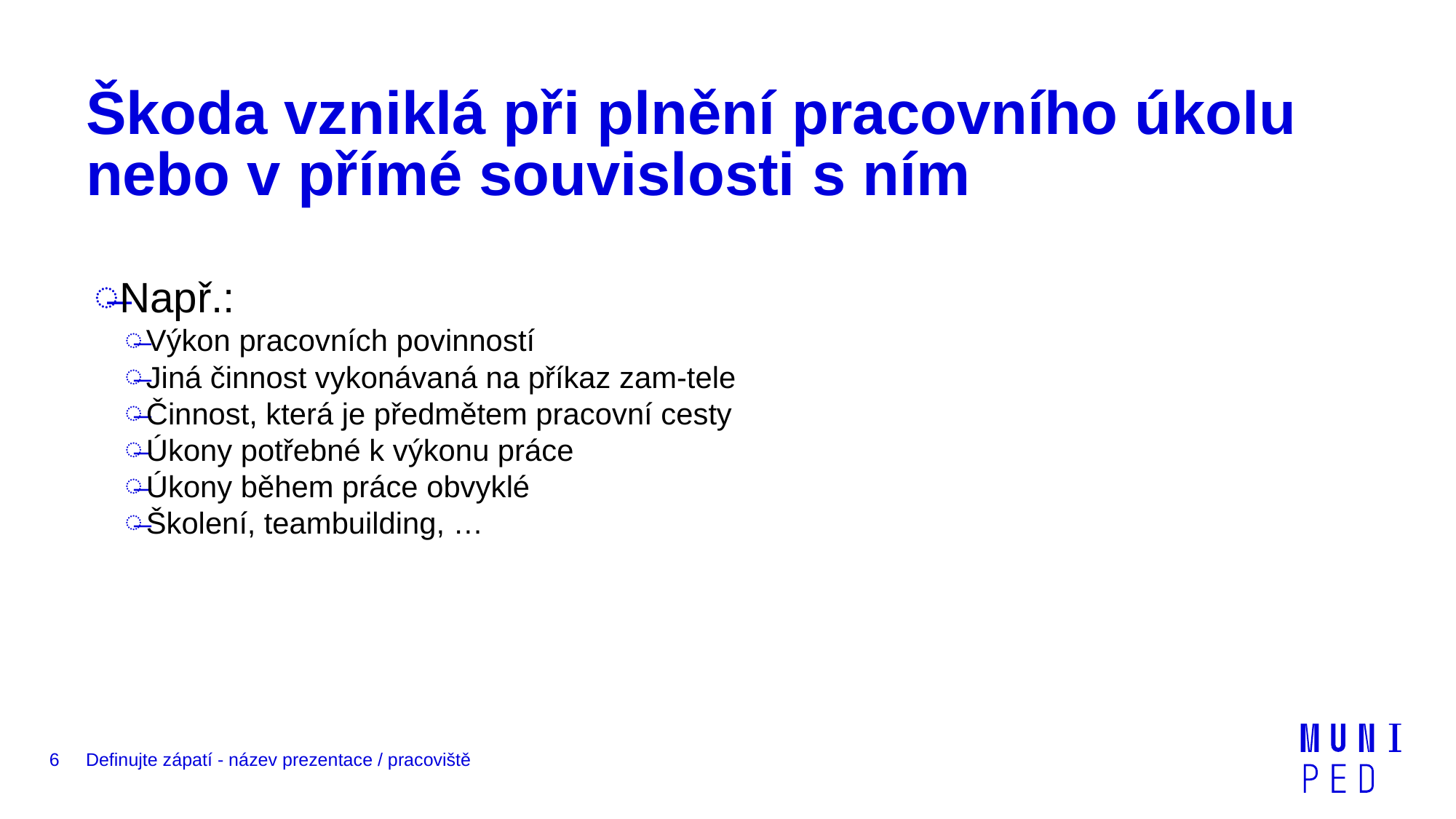

# Škoda vzniklá při plnění pracovního úkolu nebo v přímé souvislosti s ním
Např.:
Výkon pracovních povinností
Jiná činnost vykonávaná na příkaz zam-tele
Činnost, která je předmětem pracovní cesty
Úkony potřebné k výkonu práce
Úkony během práce obvyklé
Školení, teambuilding, …

6
Definujte zápatí - název prezentace / pracoviště